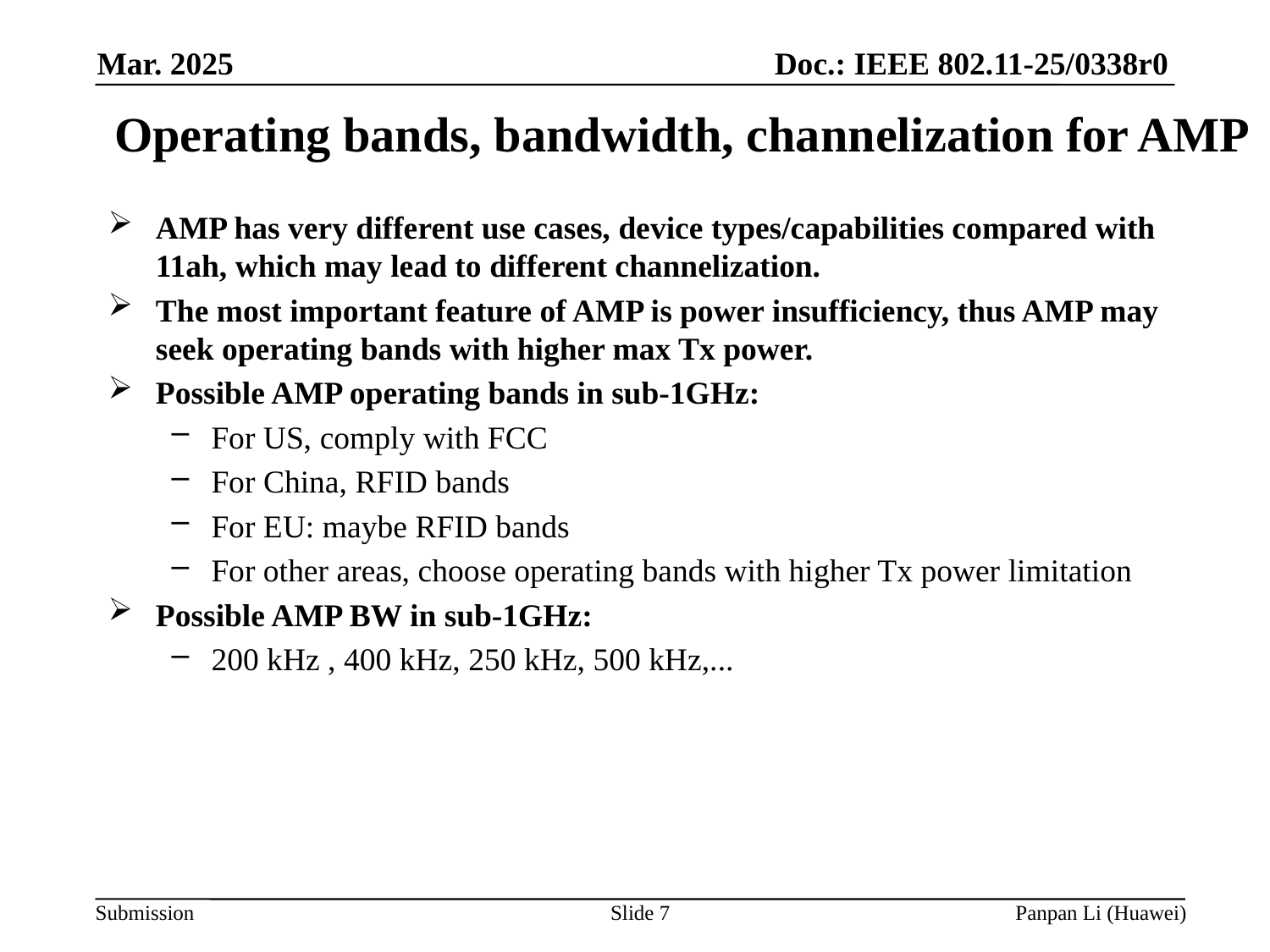

# Operating bands, bandwidth, channelization for AMP
AMP has very different use cases, device types/capabilities compared with 11ah, which may lead to different channelization.
The most important feature of AMP is power insufficiency, thus AMP may seek operating bands with higher max Tx power.
Possible AMP operating bands in sub-1GHz:
For US, comply with FCC
For China, RFID bands
For EU: maybe RFID bands
For other areas, choose operating bands with higher Tx power limitation
Possible AMP BW in sub-1GHz:
200 kHz , 400 kHz, 250 kHz, 500 kHz,...
Slide 7
Panpan Li (Huawei)